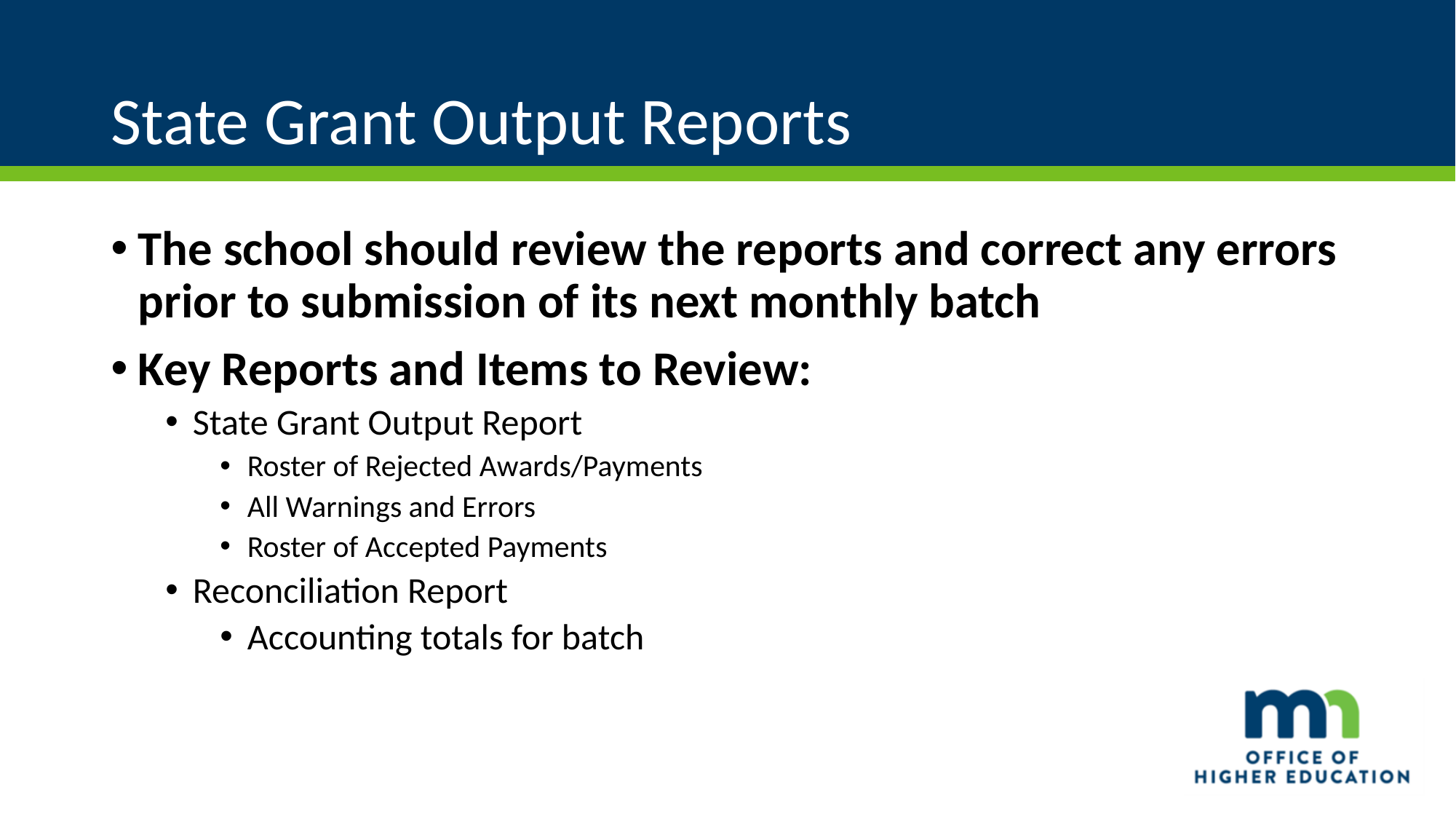

# State Grant Output Reports
The school should review the reports and correct any errors prior to submission of its next monthly batch
Key Reports and Items to Review:
State Grant Output Report
Roster of Rejected Awards/Payments
All Warnings and Errors
Roster of Accepted Payments
Reconciliation Report
Accounting totals for batch